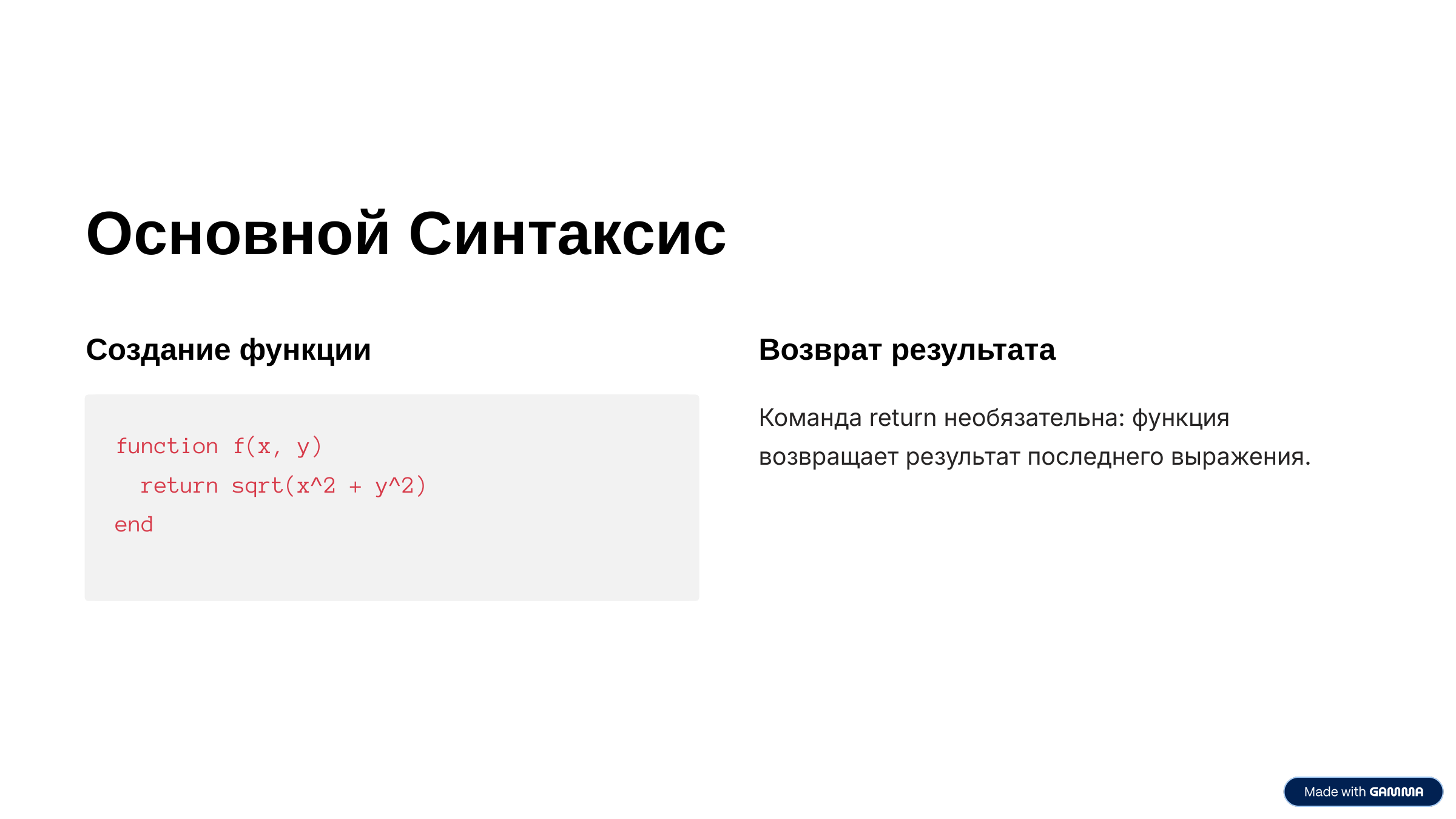

Основной Синтаксис
Создание функции
Возврат результата
Команда return необязательна: функция возвращает результат последнего выражения.

function f(x, y)
  return sqrt(x^2 + y^2)
end